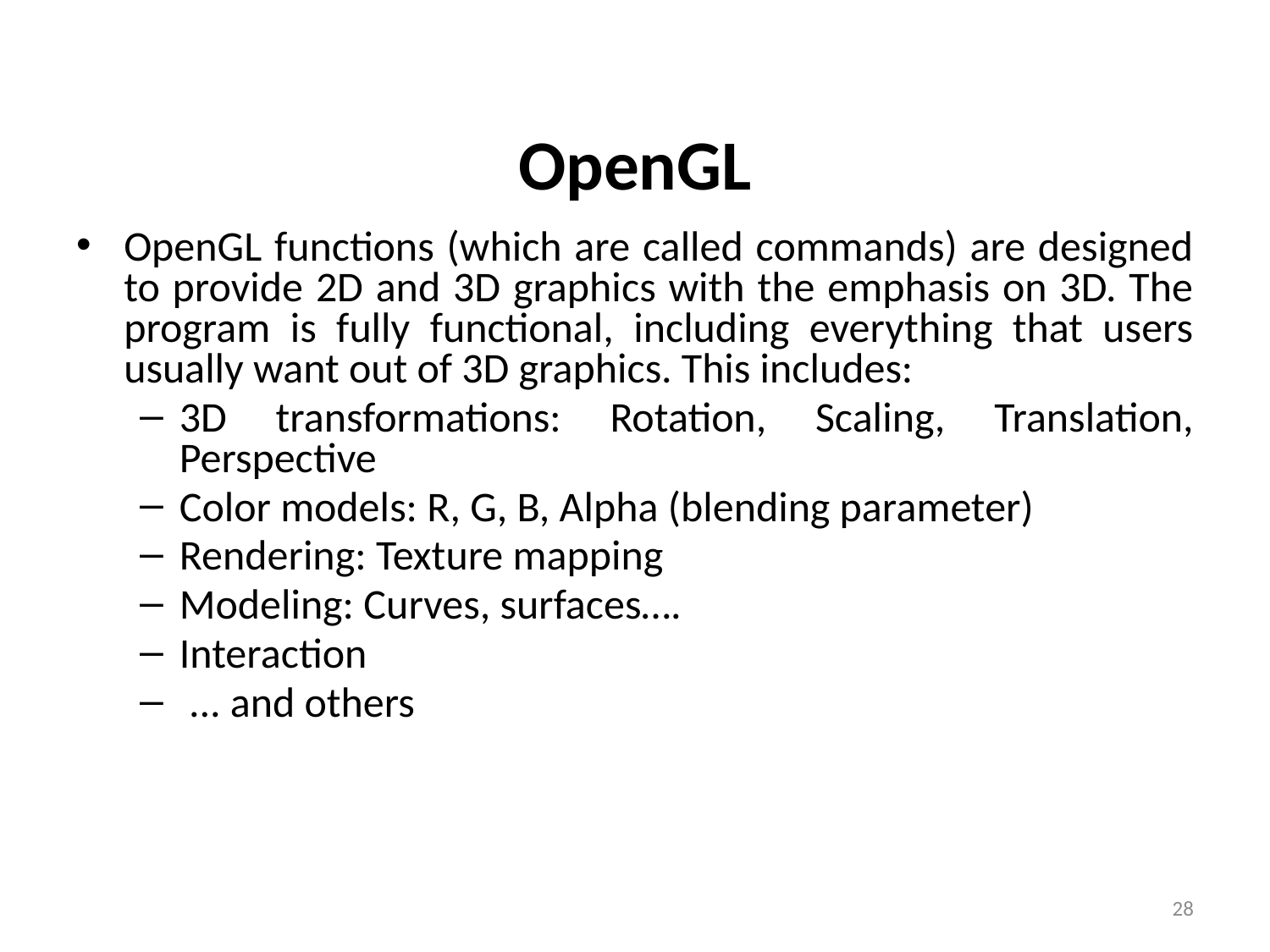

OpenGL functions (which are called commands) are designed to provide 2D and 3D graphics with the emphasis on 3D. The program is fully functional, including everything that users usually want out of 3D graphics. This includes:
3D transformations: Rotation, Scaling, Translation, Perspective
Color models: R, G, B, Alpha (blending parameter)
Rendering: Texture mapping
Modeling: Curves, surfaces….
Interaction
 ... and others

OpenGL
28